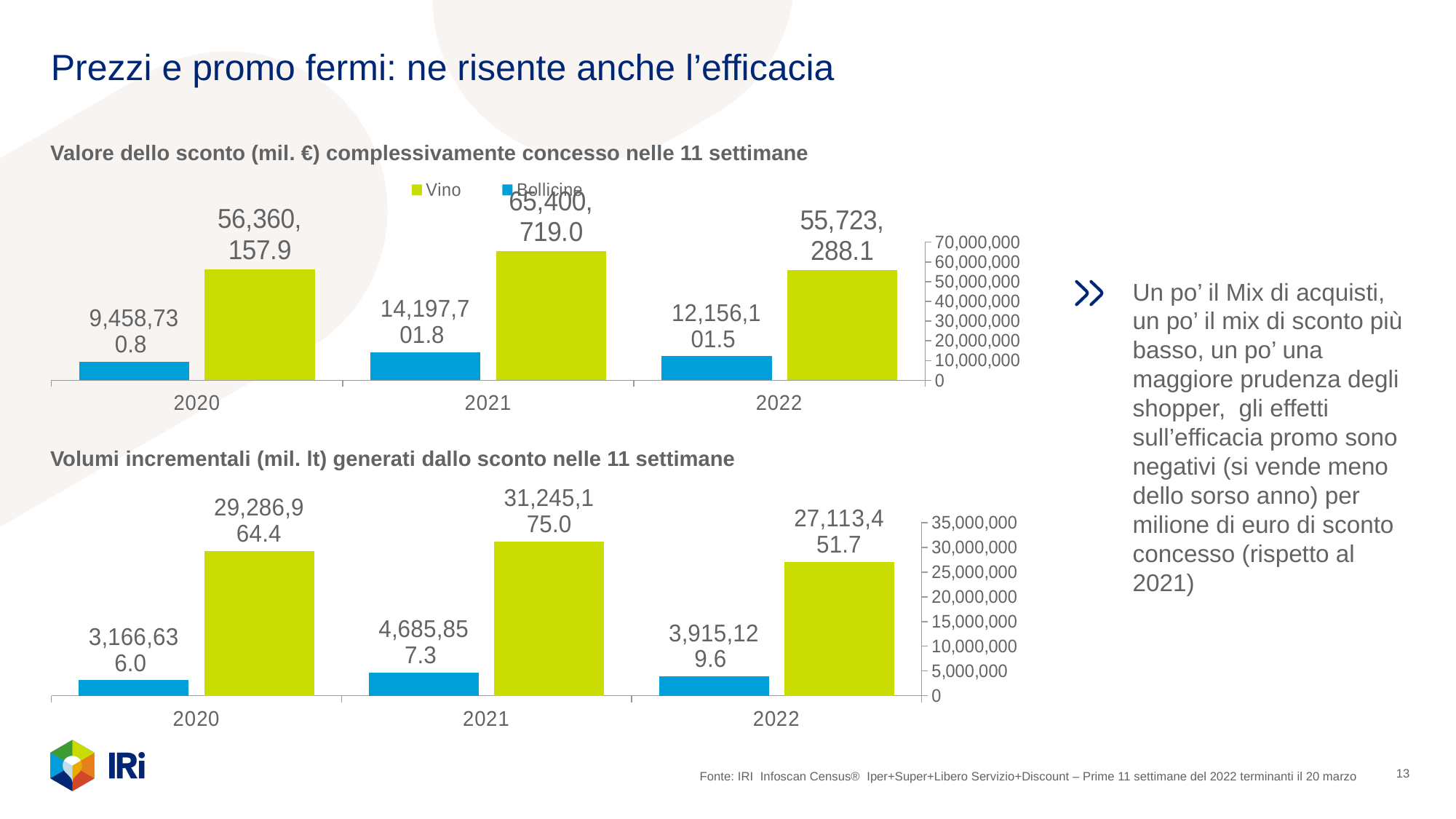

# Prezzi e promo fermi: ne risente anche l’efficacia

### Chart

| Category | Vino | Bollicine |
|---|---|---|
| 2022 | 55723288.13270075 | 12156101.526953673 |
| 2021 | 65400719.03231904 | 14197701.807314808 |
| 2020 | 56360157.86063064 | 9458730.779124092 |
Valore dello sconto (mil. €) complessivamente concesso nelle 11 settimane
Un po’ il Mix di acquisti, un po’ il mix di sconto più basso, un po’ una maggiore prudenza degli shopper,  gli effetti sull’efficacia promo sono negativi (si vende meno dello sorso anno) per milione di euro di sconto concesso (rispetto al 2021)

### Chart

| Category | Vino | Bollicine |
|---|---|---|
| 2022 | 27113451.680300754 | 3915129.636111967 |
| 2021 | 31245174.962827224 | 4685857.30771844 |
| 2020 | 29286964.39663081 | 3166635.9958840976 |
Volumi incrementali (mil. lt) generati dallo sconto nelle 11 settimane
13
Fonte: IRI  Infoscan Census®  Iper+Super+Libero Servizio+Discount – Prime 11 settimane del 2022 terminanti il 20 marzo